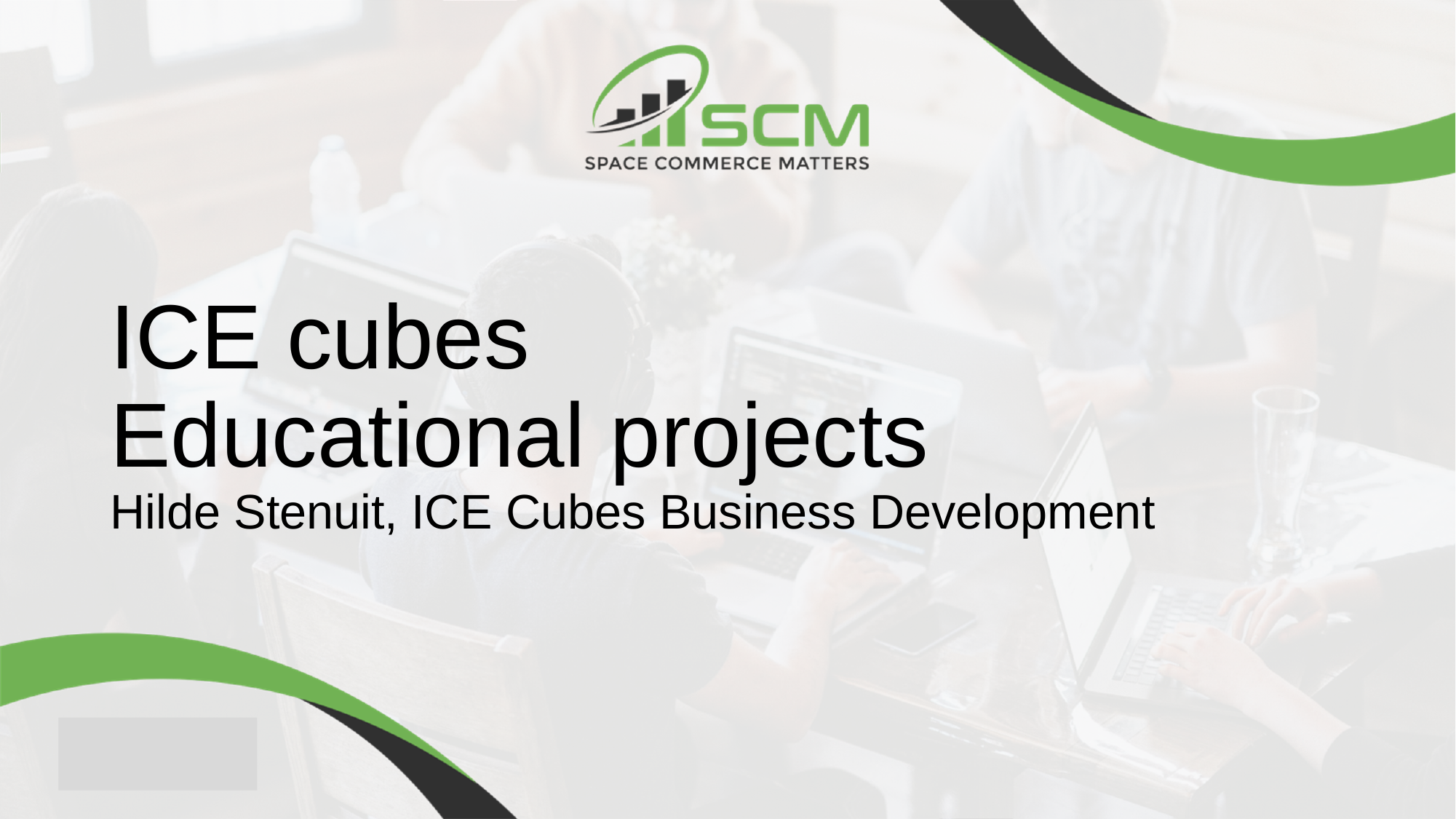

# ICE cubes Educational projects Hilde Stenuit, ICE Cubes Business Development